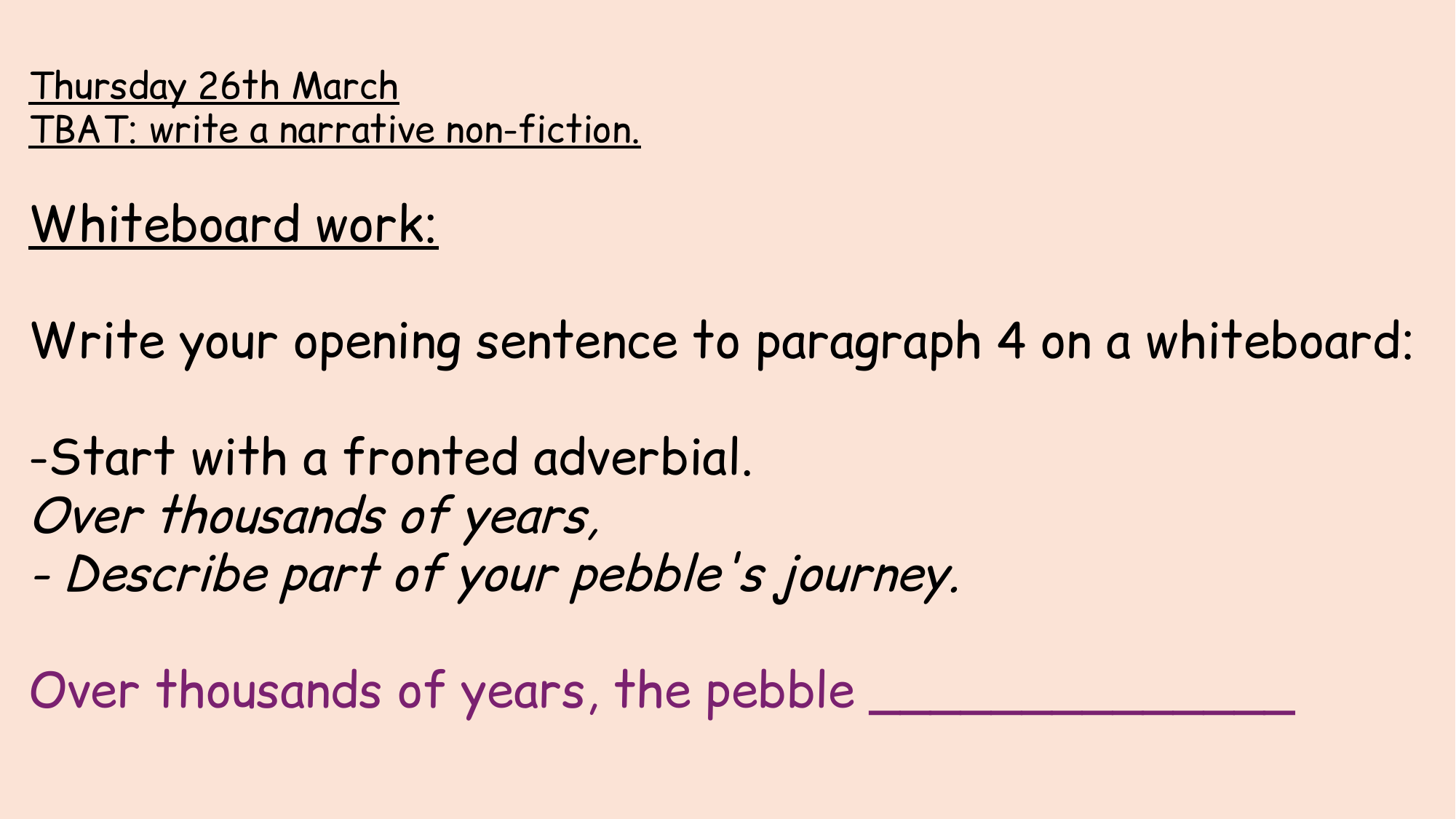

Thursday 26th March
TBAT: write a narrative non-fiction.

Whiteboard work:
Write your opening sentence to paragraph 4 on a whiteboard:
-Start with a fronted adverbial.
Over thousands of years,
- Describe part of your pebble's journey.
Over thousands of years, the pebble ______________